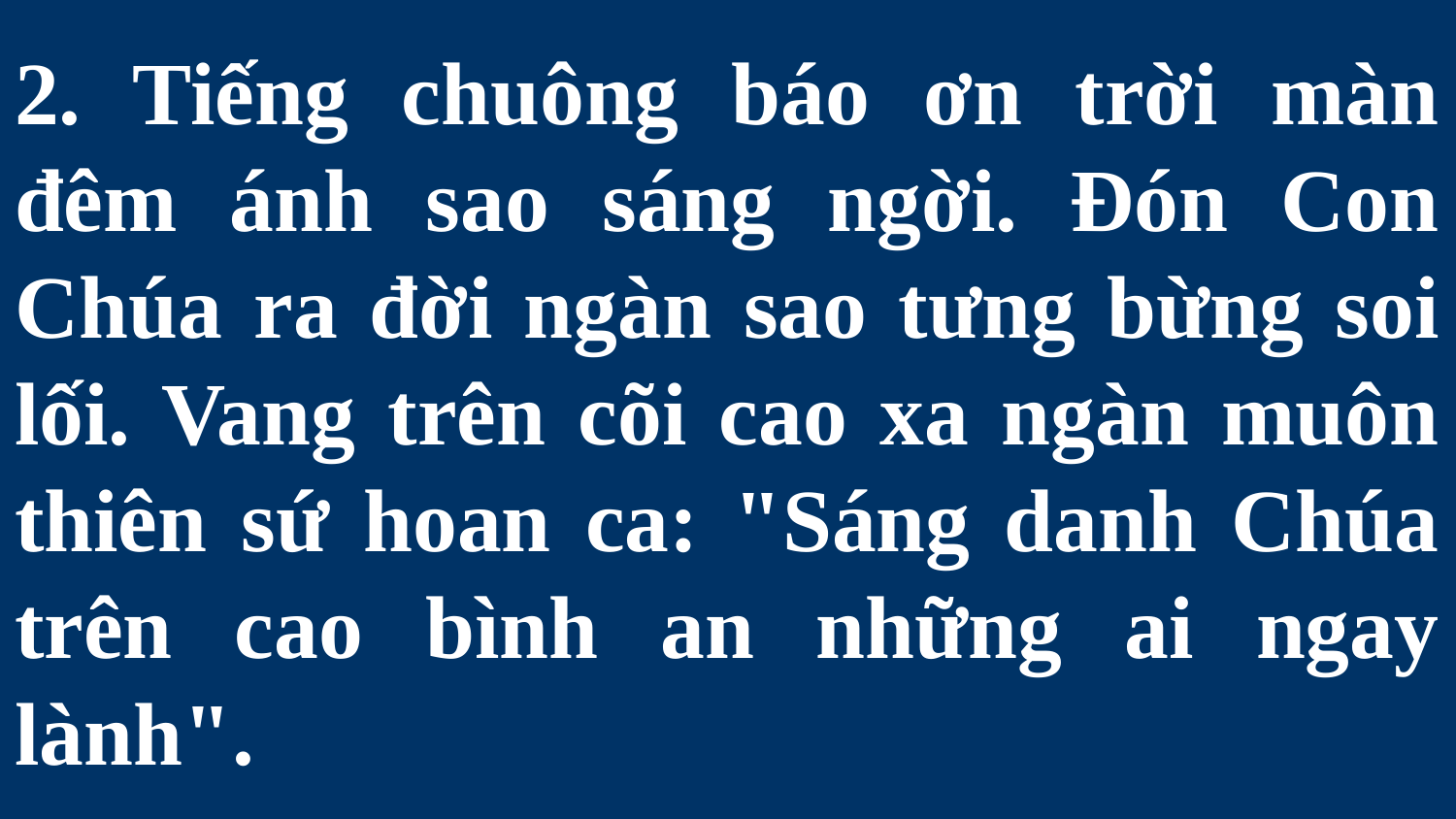

# 2. Tiếng chuông báo ơn trời màn đêm ánh sao sáng ngời. Đón Con Chúa ra đời ngàn sao tưng bừng soi lối. Vang trên cõi cao xa ngàn muôn thiên sứ hoan ca: "Sáng danh Chúa trên cao bình an những ai ngay lành".